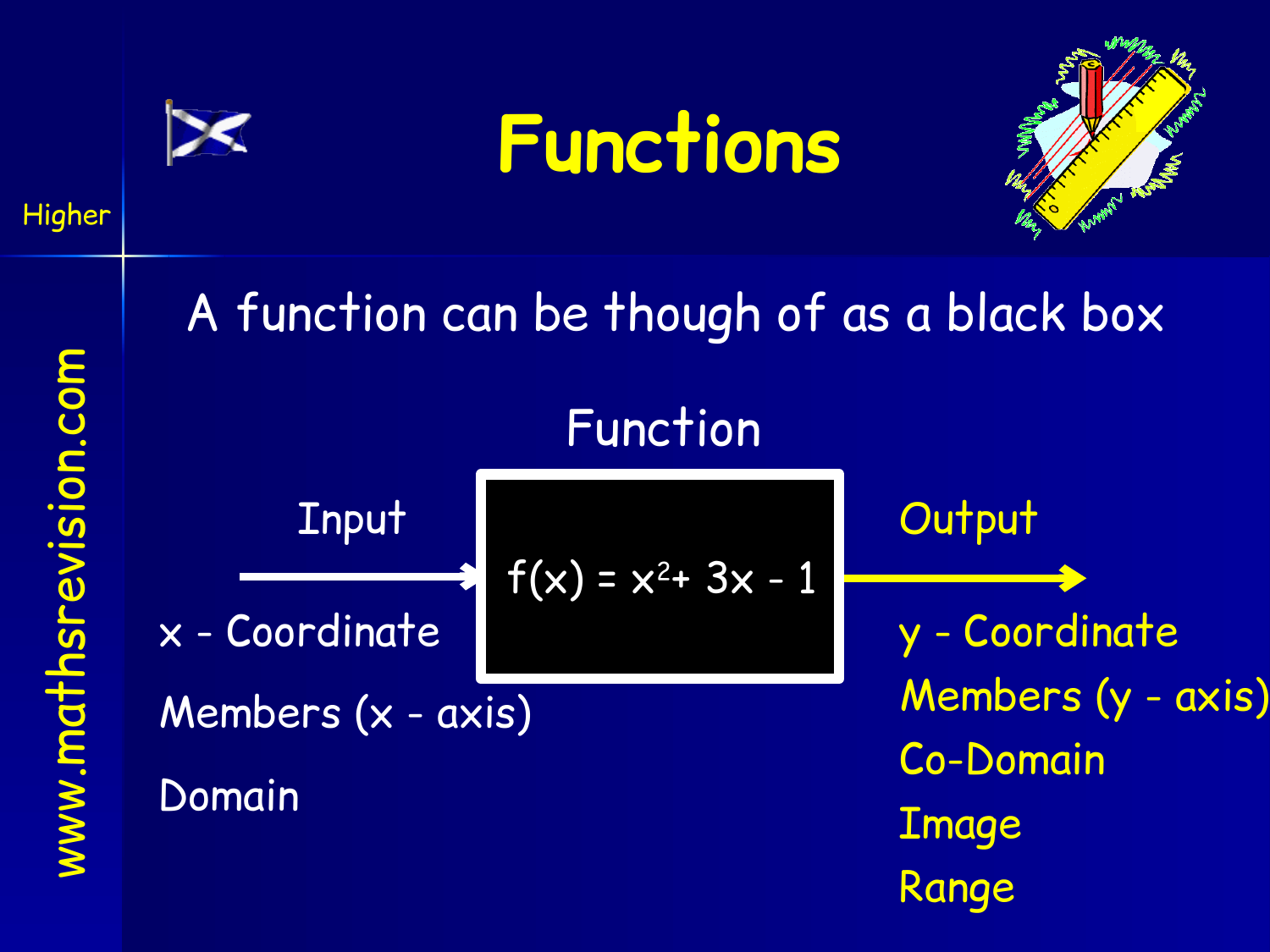

# Functions
A function can be though of as a black box
Function

Input
Output
f(x) = x2+ 3x - 1
x - Coordinate
y - Coordinate
Members (y - axis)
Members (x - axis)
Co-Domain
Domain
Image
Range